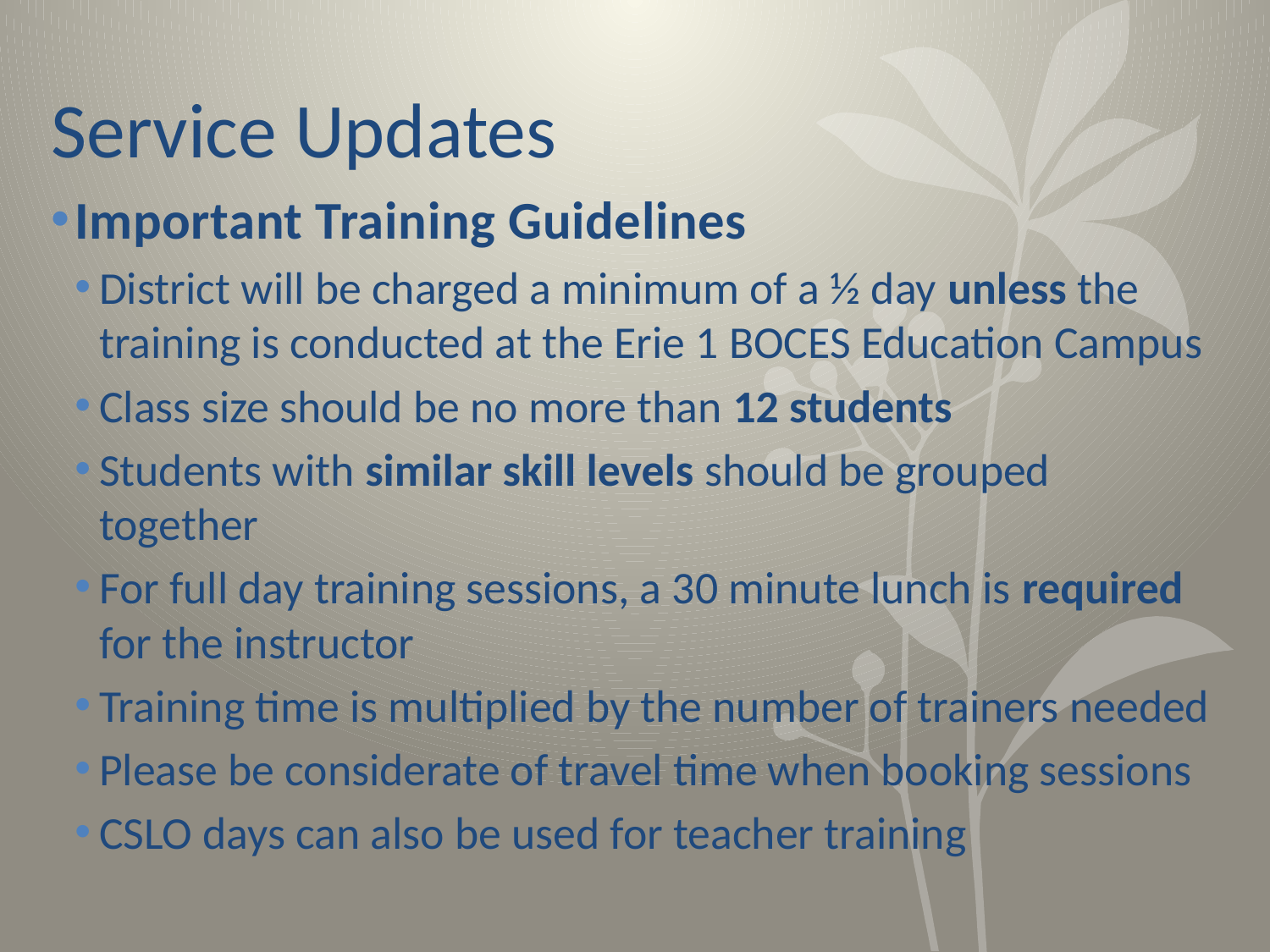

# Service Updates
Important Training Guidelines
District will be charged a minimum of a ½ day unless the training is conducted at the Erie 1 BOCES Education Campus
Class size should be no more than 12 students
Students with similar skill levels should be grouped together
For full day training sessions, a 30 minute lunch is required for the instructor
Training time is multiplied by the number of trainers needed
Please be considerate of travel time when booking sessions
CSLO days can also be used for teacher training